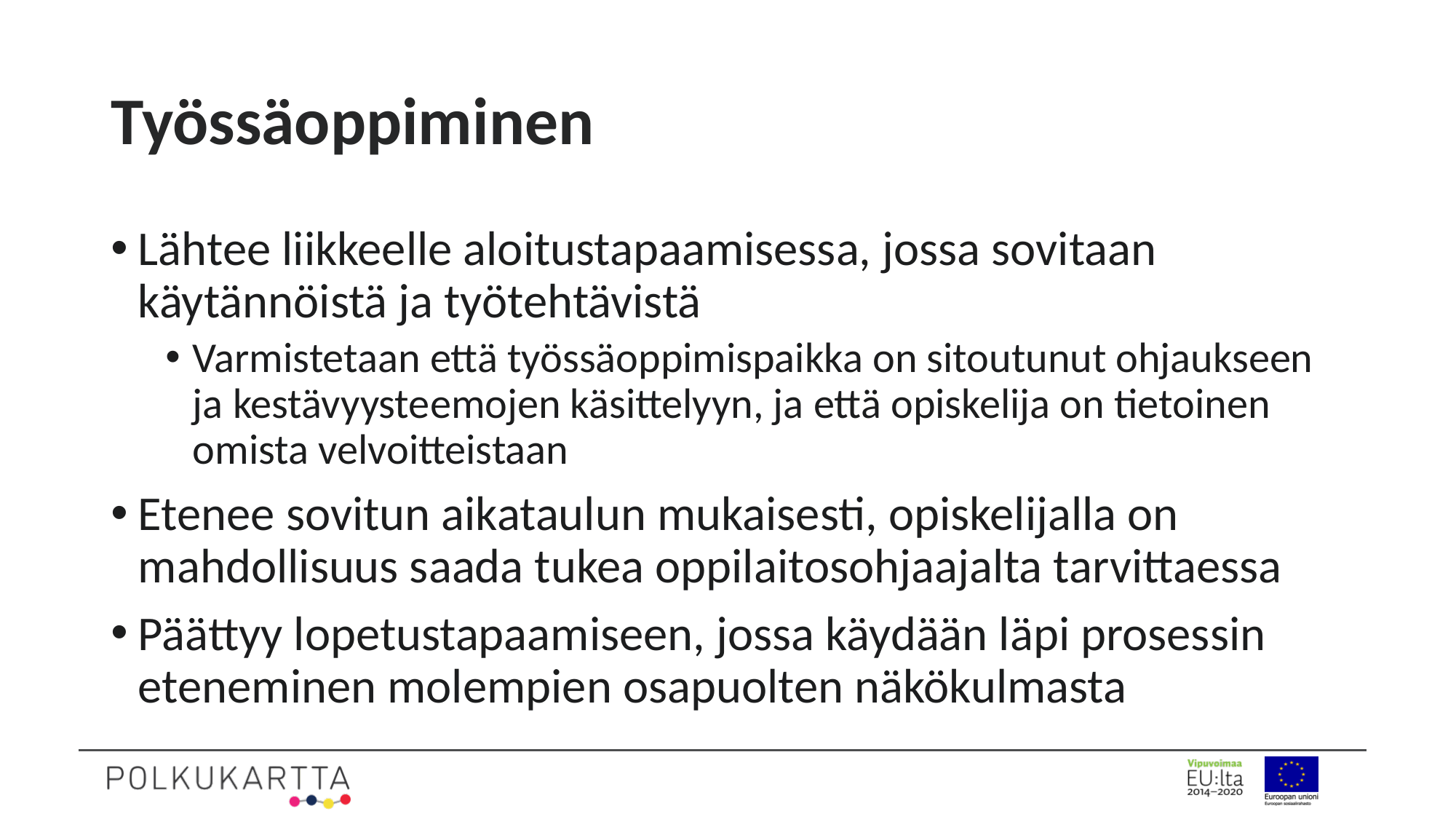

# Työssäoppiminen
Lähtee liikkeelle aloitustapaamisessa, jossa sovitaan käytännöistä ja työtehtävistä
Varmistetaan että työssäoppimispaikka on sitoutunut ohjaukseen ja kestävyysteemojen käsittelyyn, ja että opiskelija on tietoinen omista velvoitteistaan
Etenee sovitun aikataulun mukaisesti, opiskelijalla on mahdollisuus saada tukea oppilaitosohjaajalta tarvittaessa
Päättyy lopetustapaamiseen, jossa käydään läpi prosessin eteneminen molempien osapuolten näkökulmasta